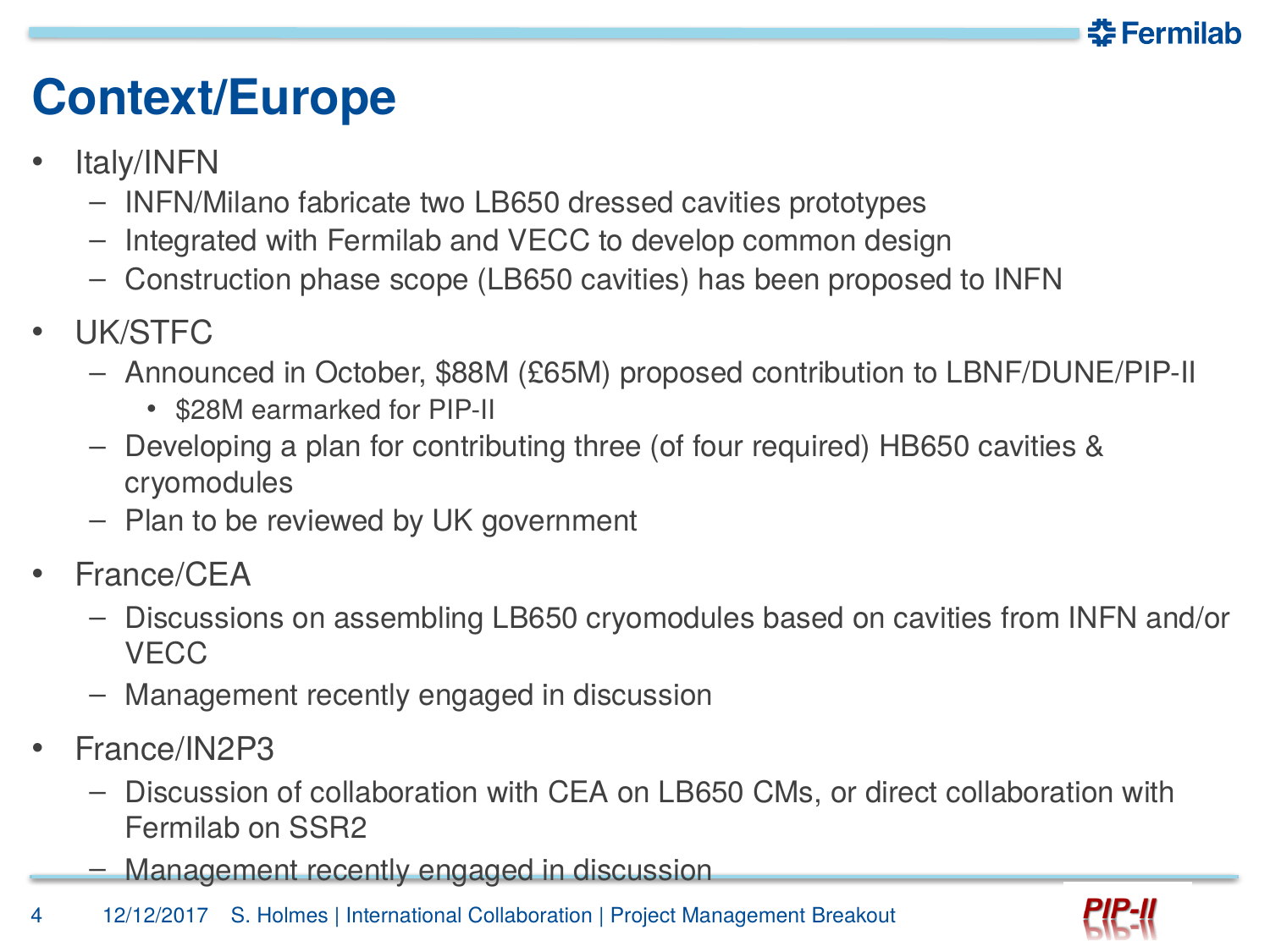

# Context/Europe
Italy/INFN
INFN/Milano fabricate two LB650 dressed cavities prototypes
Integrated with Fermilab and VECC to develop common design
Construction phase scope (LB650 cavities) has been proposed to INFN
UK/STFC
Announced in October, $88M (£65M) proposed contribution to LBNF/DUNE/PIP-II
$28M earmarked for PIP-II
Developing a plan for contributing three (of four required) HB650 cavities & cryomodules
Plan to be reviewed by UK government
France/CEA
Discussions on assembling LB650 cryomodules based on cavities from INFN and/or VECC
Management recently engaged in discussion
France/IN2P3
Discussion of collaboration with CEA on LB650 CMs, or direct collaboration with Fermilab on SSR2
Management recently engaged in discussion
4
12/12/2017
S. Holmes | International Collaboration | Project Management Breakout